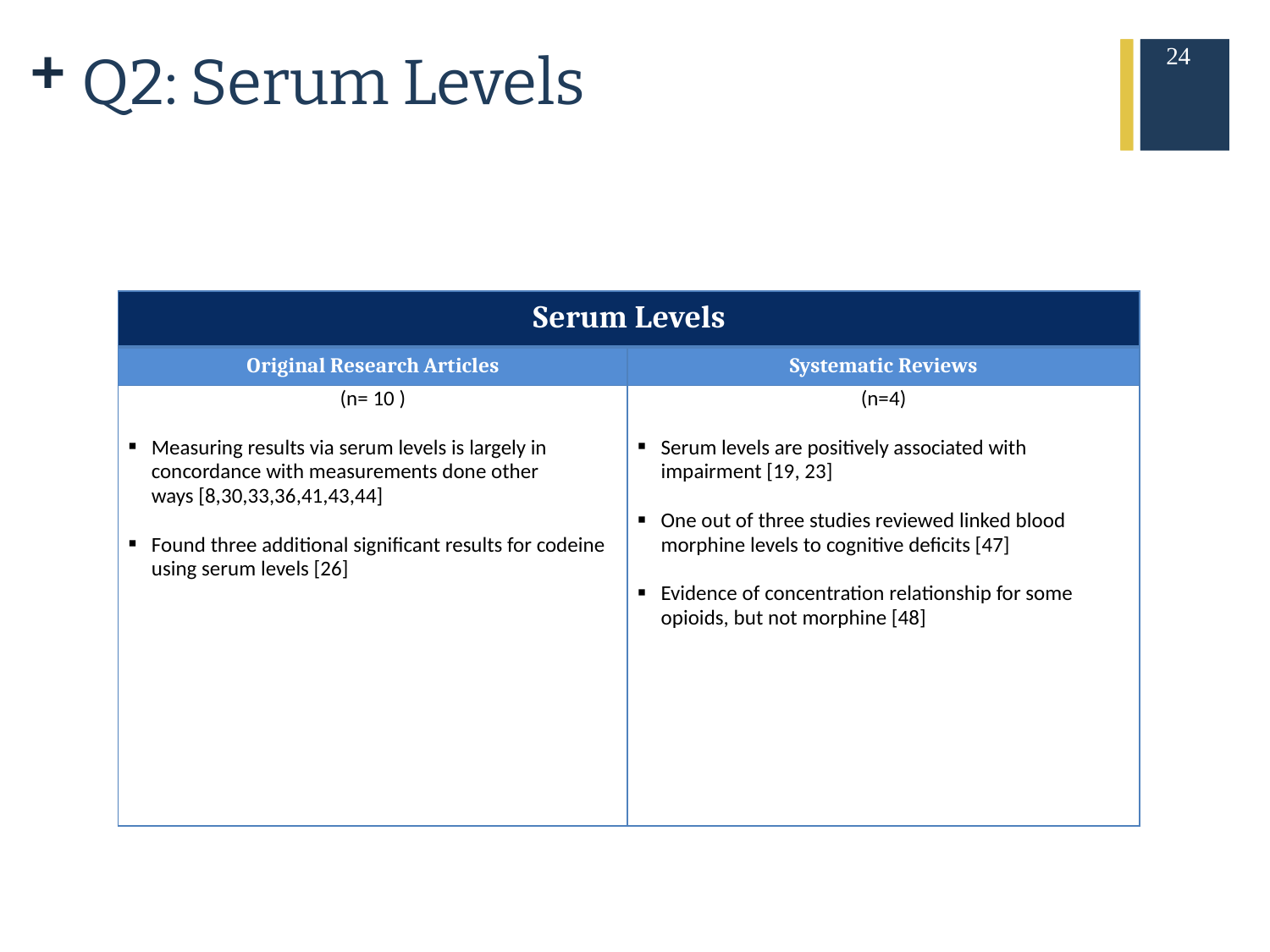

24
# Q2: Serum Levels
| Serum Levels |  |
| --- | --- |
| Original Research Articles | Systematic Reviews |
| (n= 10 )   Measuring results via serum levels is largely in concordance with measurements done other ways [8,30,33,36,41,43,44] Found three additional significant results for codeine using serum levels [26] | (n=4)   Serum levels are positively associated with impairment [19, 23] One out of three studies reviewed linked blood morphine levels to cognitive deficits [47] Evidence of concentration relationship for some opioids, but not morphine [48] |